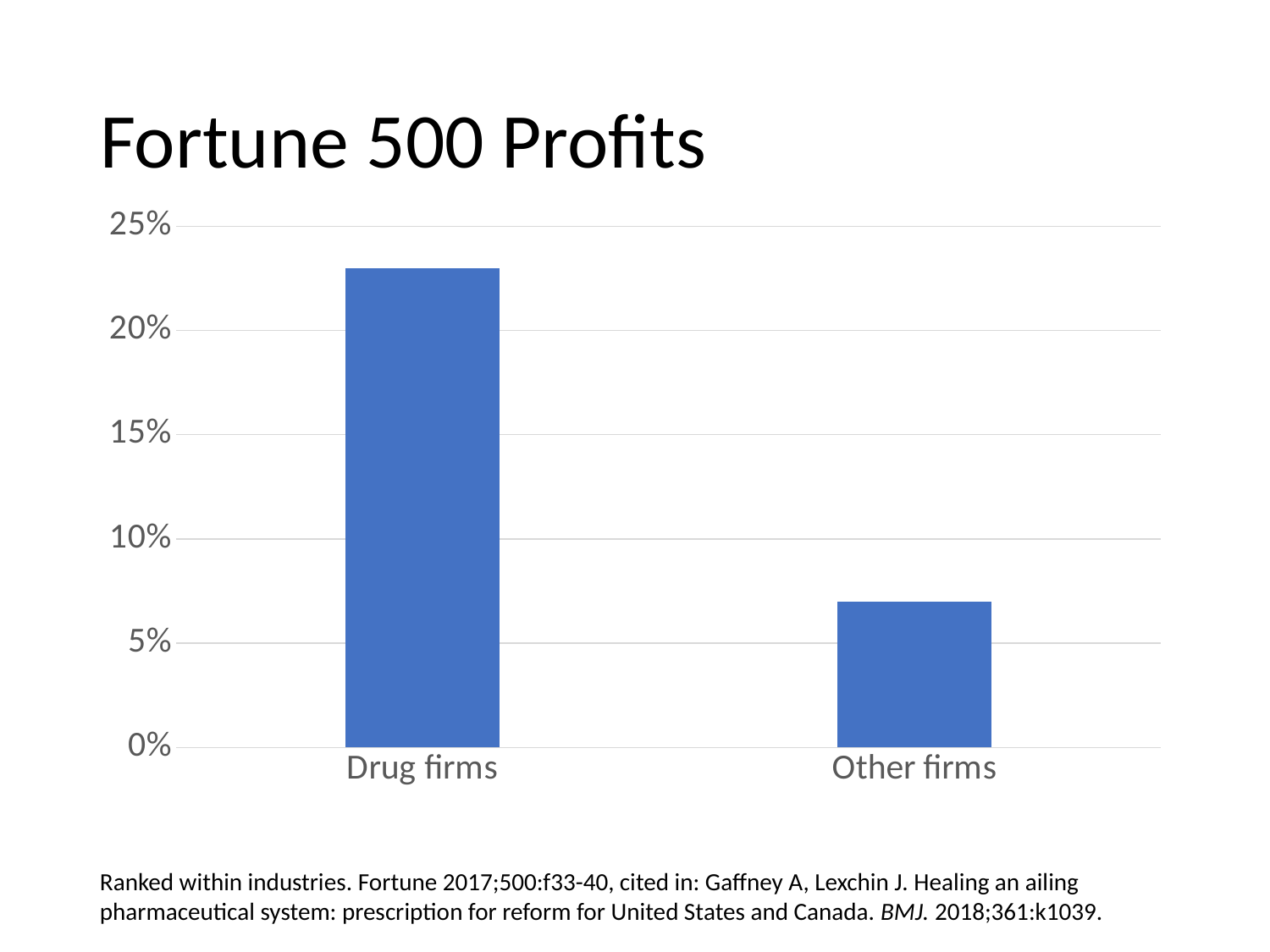

# Fortune 500 Profits

### Chart

| Category |  |
|---|---|
| Drug firms | 0.23 |
| Other firms | 0.07 |
Ranked within industries. Fortune 2017;500:f33-40, cited in: Gaffney A, Lexchin J. Healing an ailing pharmaceutical system: prescription for reform for United States and Canada. BMJ. 2018;361:k1039.